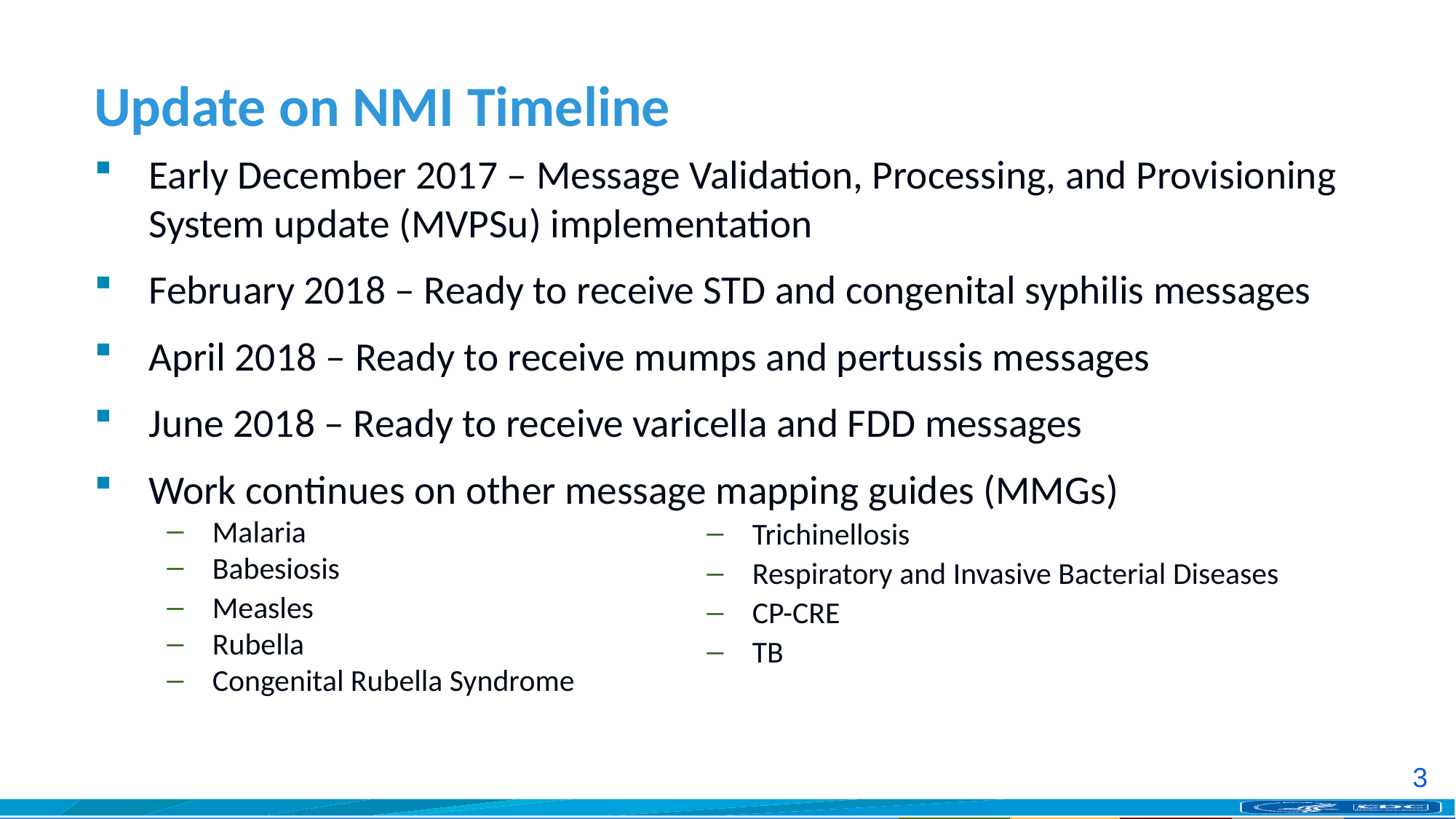

# Update on NMI Timeline
Early December 2017 – Message Validation, Processing, and Provisioning System update (MVPSu) implementation
February 2018 – Ready to receive STD and congenital syphilis messages
April 2018 – Ready to receive mumps and pertussis messages
June 2018 – Ready to receive varicella and FDD messages
Work continues on other message mapping guides (MMGs)
Malaria
Babesiosis
Measles
Rubella
Congenital Rubella Syndrome
Trichinellosis
Respiratory and Invasive Bacterial Diseases
CP-CRE
TB